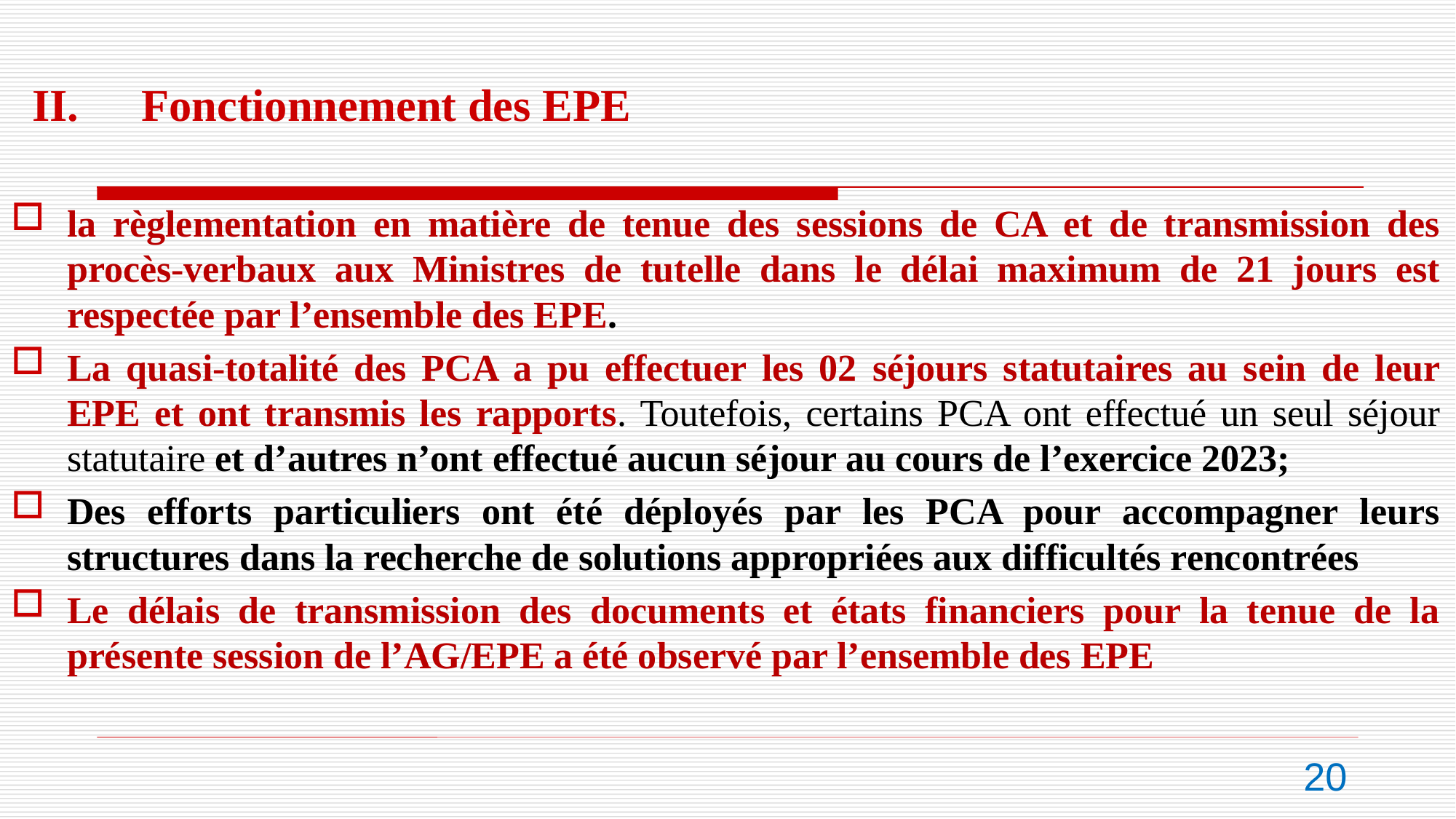

II.	Fonctionnement des EPE
#
la règlementation en matière de tenue des sessions de CA et de transmission des procès-verbaux aux Ministres de tutelle dans le délai maximum de 21 jours est respectée par l’ensemble des EPE.
La quasi-totalité des PCA a pu effectuer les 02 séjours statutaires au sein de leur EPE et ont transmis les rapports. Toutefois, certains PCA ont effectué un seul séjour statutaire et d’autres n’ont effectué aucun séjour au cours de l’exercice 2023;
Des efforts particuliers ont été déployés par les PCA pour accompagner leurs structures dans la recherche de solutions appropriées aux difficultés rencontrées
Le délais de transmission des documents et états financiers pour la tenue de la présente session de l’AG/EPE a été observé par l’ensemble des EPE
20